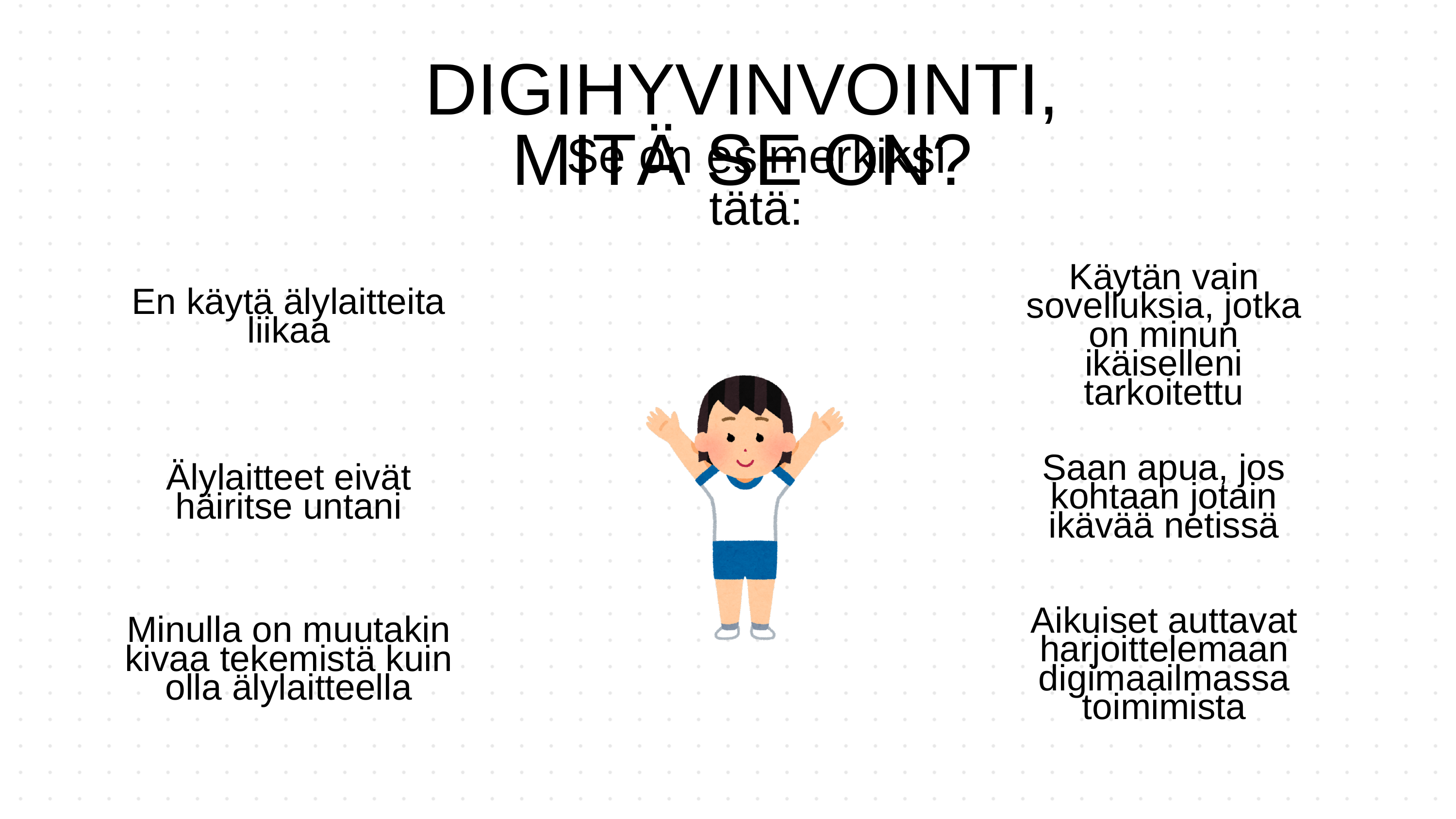

DIGIHYVINVOINTI, MITÄ SE ON?
Se on esimerkiksi tätä:

Käytän vain sovelluksia, jotka on minun ikäiselleni tarkoitettu
En käytä älylaitteita liikaa

Saan apua, jos kohtaan jotain ikävää netissä
Älylaitteet eivät häiritse untani

Aikuiset auttavat harjoittelemaan digimaailmassa toimimista
Minulla on muutakin kivaa tekemistä kuin olla älylaitteella